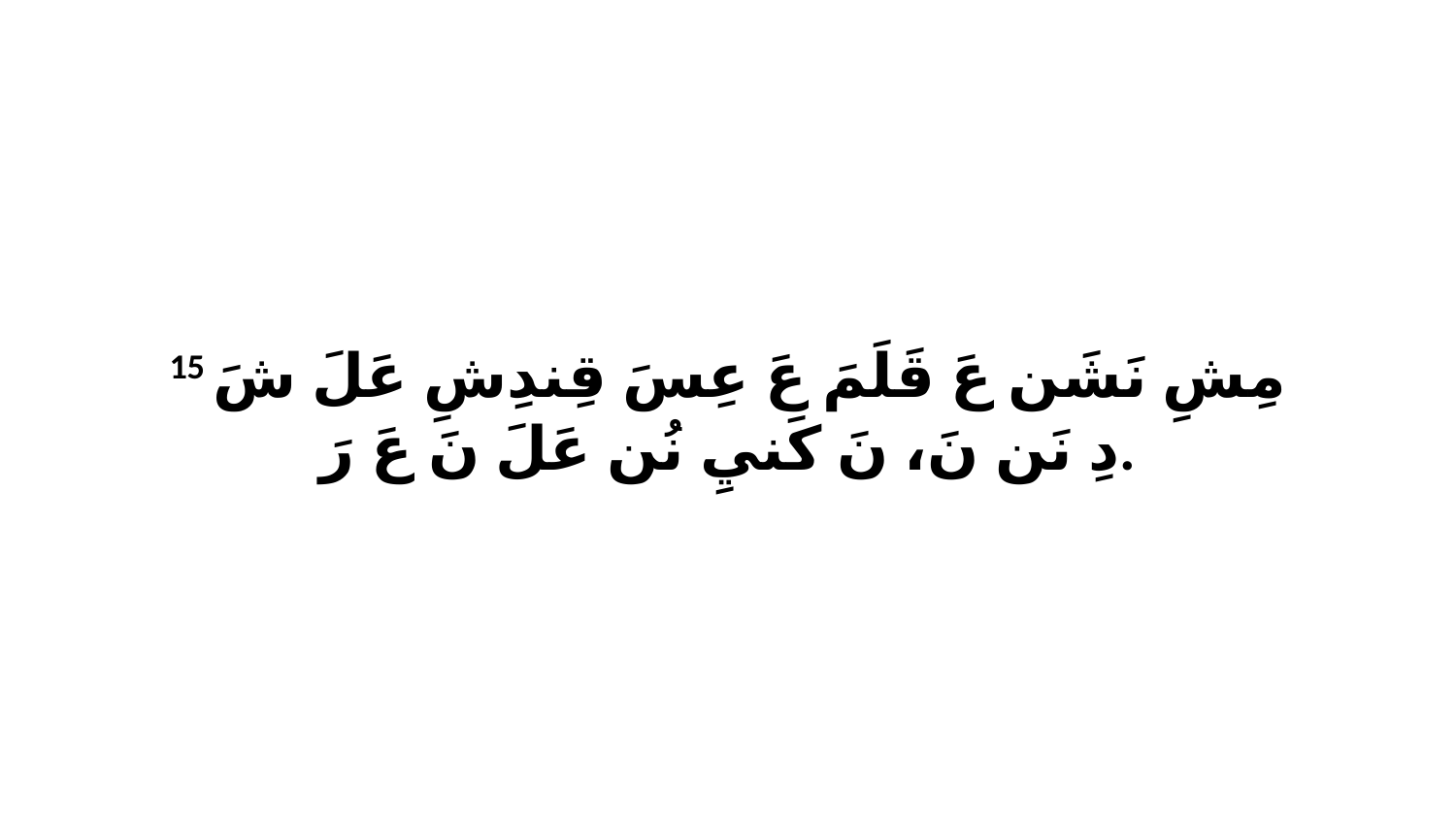

15 مِشِ نَشَن عَ قَلَمَ عَ عِسَ قِندِشِ عَلَ شَ دِ نَن نَ، نَ كَنيِ نُن عَلَ نَ عَ رَ.